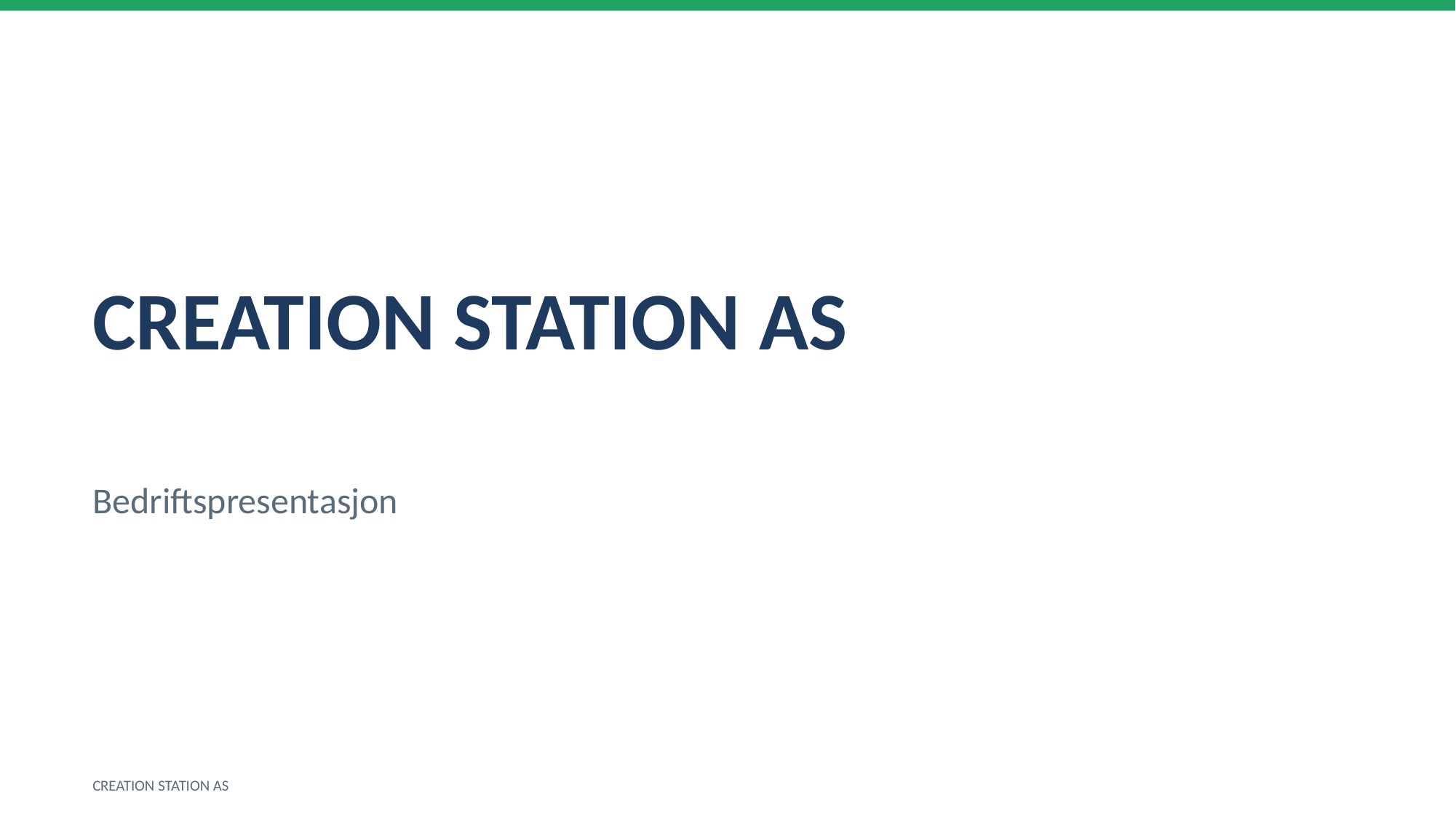

CREATION STATION AS
Bedriftspresentasjon
CREATION STATION AS